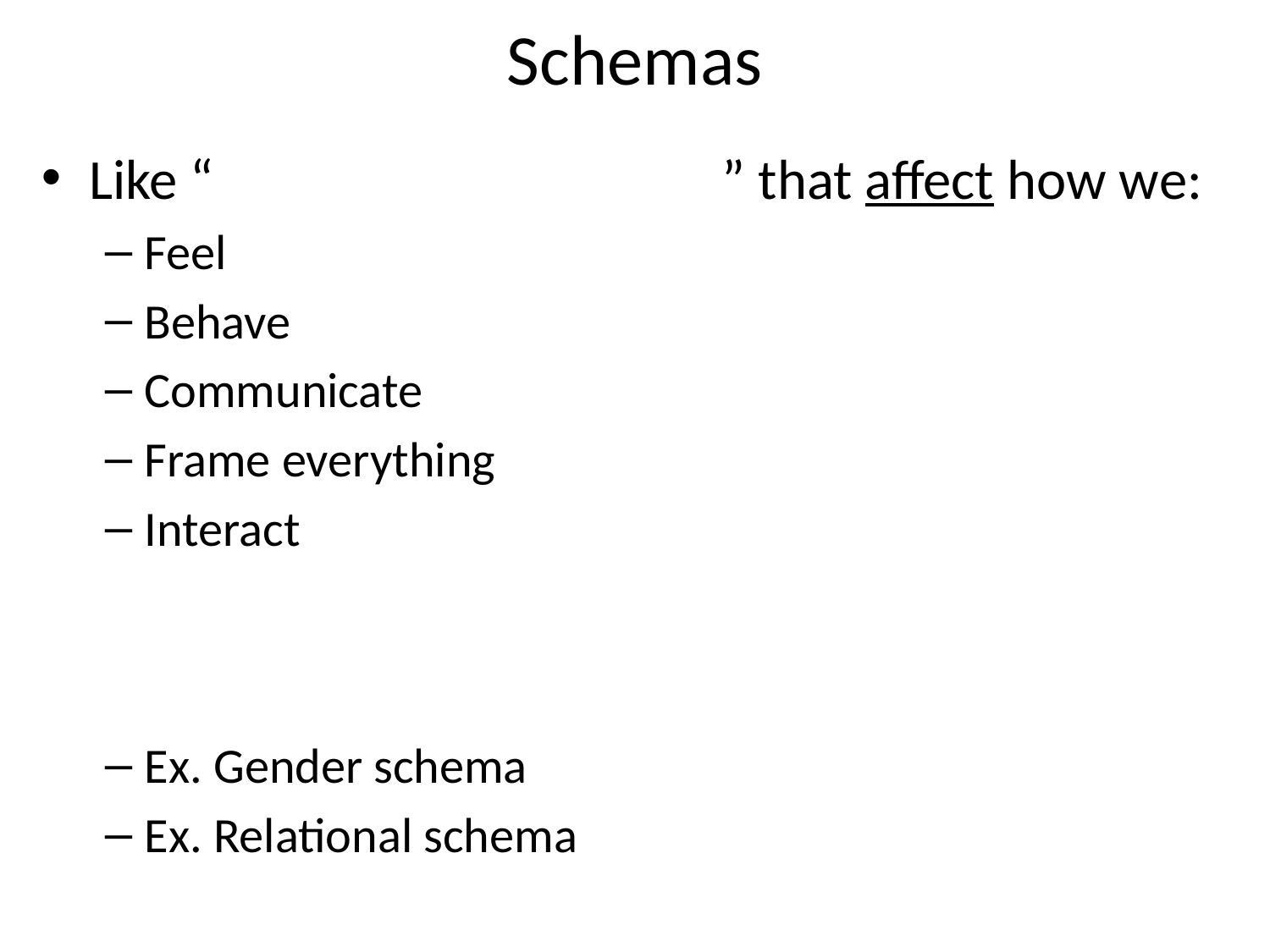

# Schemas
Like “                                        ” that affect how we:
Feel
Behave
Communicate
Frame everything
Interact

Ex. Gender schema
Ex. Relational schema